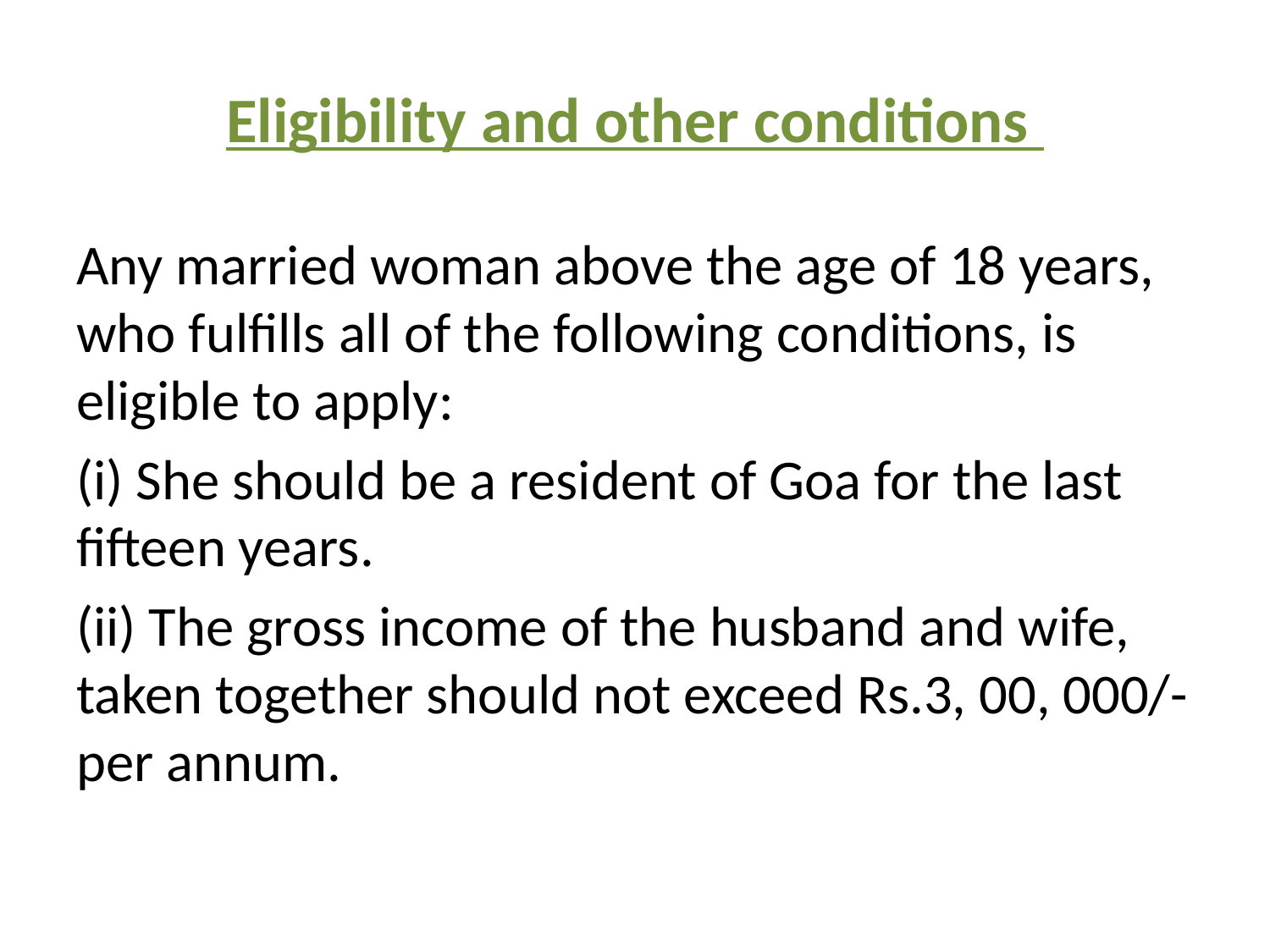

# Eligibility and other conditions
Any married woman above the age of 18 years, who fulfills all of the following conditions, is eligible to apply:
(i) She should be a resident of Goa for the last fifteen years.
(ii) The gross income of the husband and wife, taken together should not exceed Rs.3, 00, 000/- per annum.